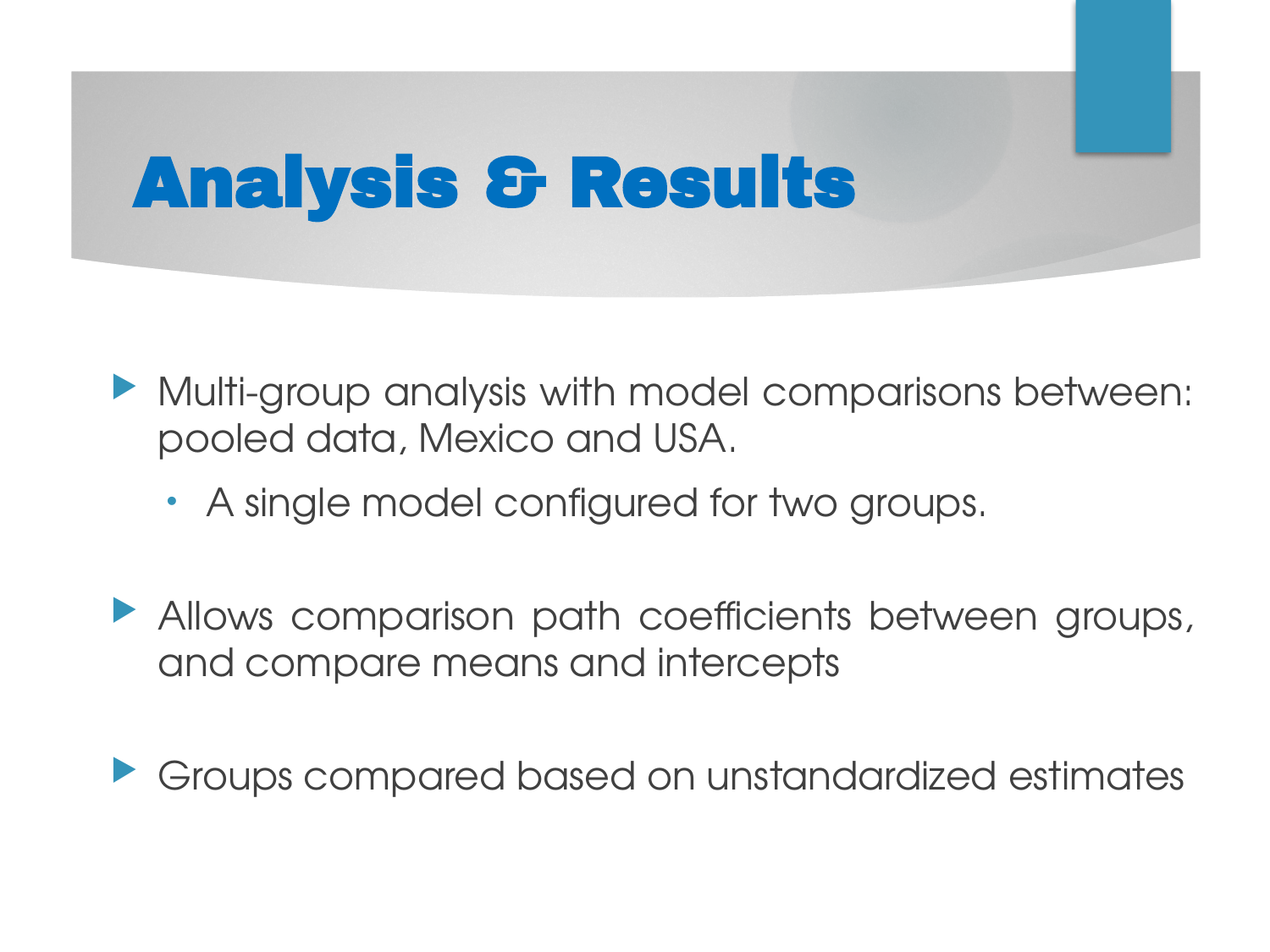

# Analysis & Results
Multi-group analysis with model comparisons between: pooled data, Mexico and USA.
A single model configured for two groups.

Allows comparison path coefficients between groups, and compare means and intercepts

Groups compared based on unstandardized estimates